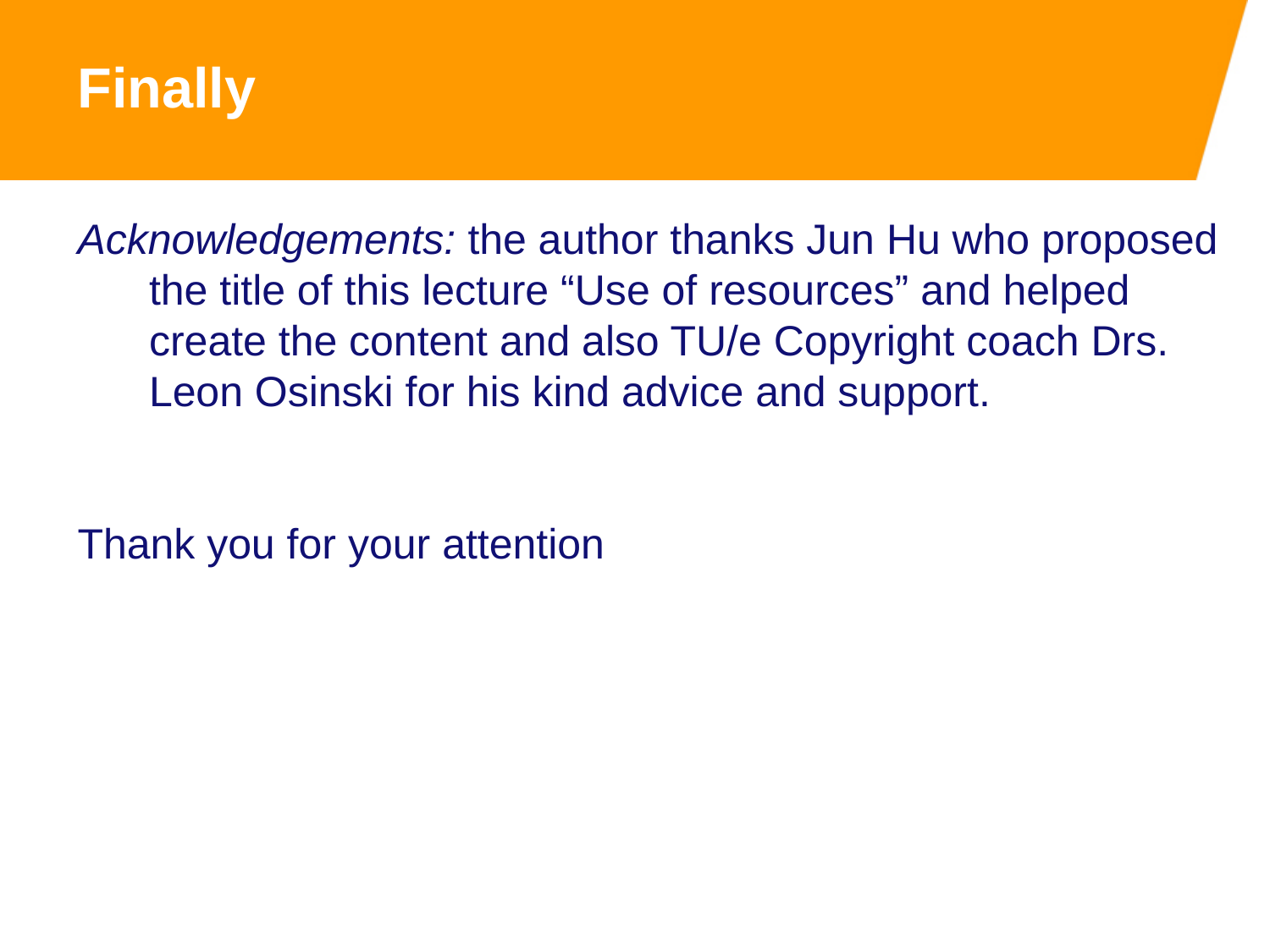

Finally
Acknowledgements: the author thanks Jun Hu who proposed the title of this lecture “Use of resources” and helped create the content and also TU/e Copyright coach Drs. Leon Osinski for his kind advice and support.

Thank you for your attention